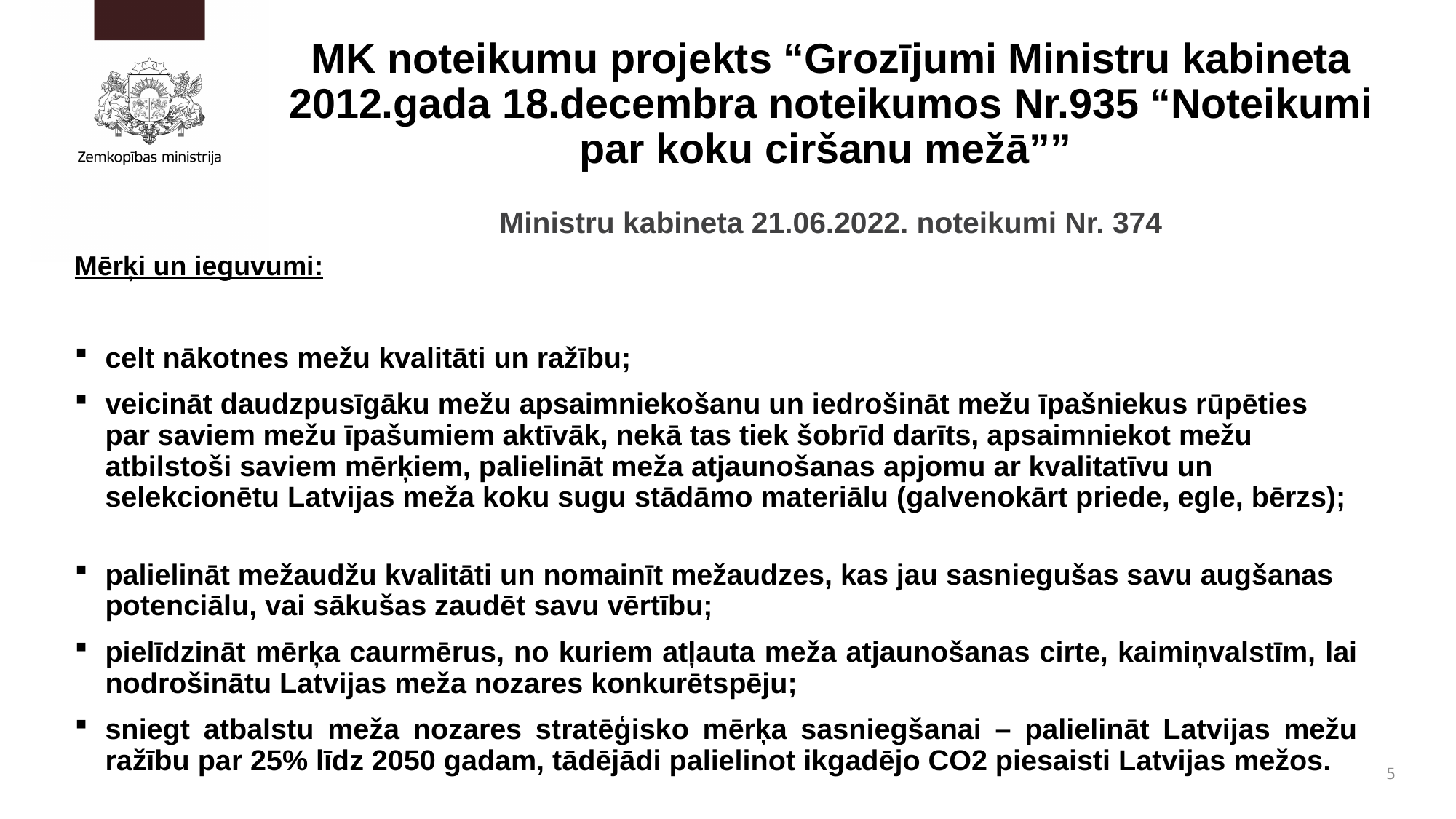

# MK noteikumu projekts “Grozījumi Ministru kabineta 2012.gada 18.decembra noteikumos Nr.935 “Noteikumi par koku ciršanu mežā”” Ministru kabineta 21.06.2022. noteikumi Nr. 374
Mērķi un ieguvumi:

celt nākotnes mežu kvalitāti un ražību;
veicināt daudzpusīgāku mežu apsaimniekošanu un iedrošināt mežu īpašniekus rūpēties par saviem mežu īpašumiem aktīvāk, nekā tas tiek šobrīd darīts, apsaimniekot mežu  atbilstoši saviem mērķiem, palielināt meža atjaunošanas apjomu ar kvalitatīvu un selekcionētu Latvijas meža koku sugu stādāmo materiālu (galvenokārt priede, egle, bērzs);
palielināt mežaudžu kvalitāti un nomainīt mežaudzes, kas jau sasniegušas savu augšanas potenciālu, vai sākušas zaudēt savu vērtību;
pielīdzināt mērķa caurmērus, no kuriem atļauta meža atjaunošanas cirte, kaimiņvalstīm, lai nodrošinātu Latvijas meža nozares konkurētspēju;
sniegt atbalstu meža nozares stratēģisko mērķa sasniegšanai – palielināt Latvijas mežu ražību par 25% līdz 2050 gadam, tādējādi palielinot ikgadējo CO2 piesaisti Latvijas mežos.
5